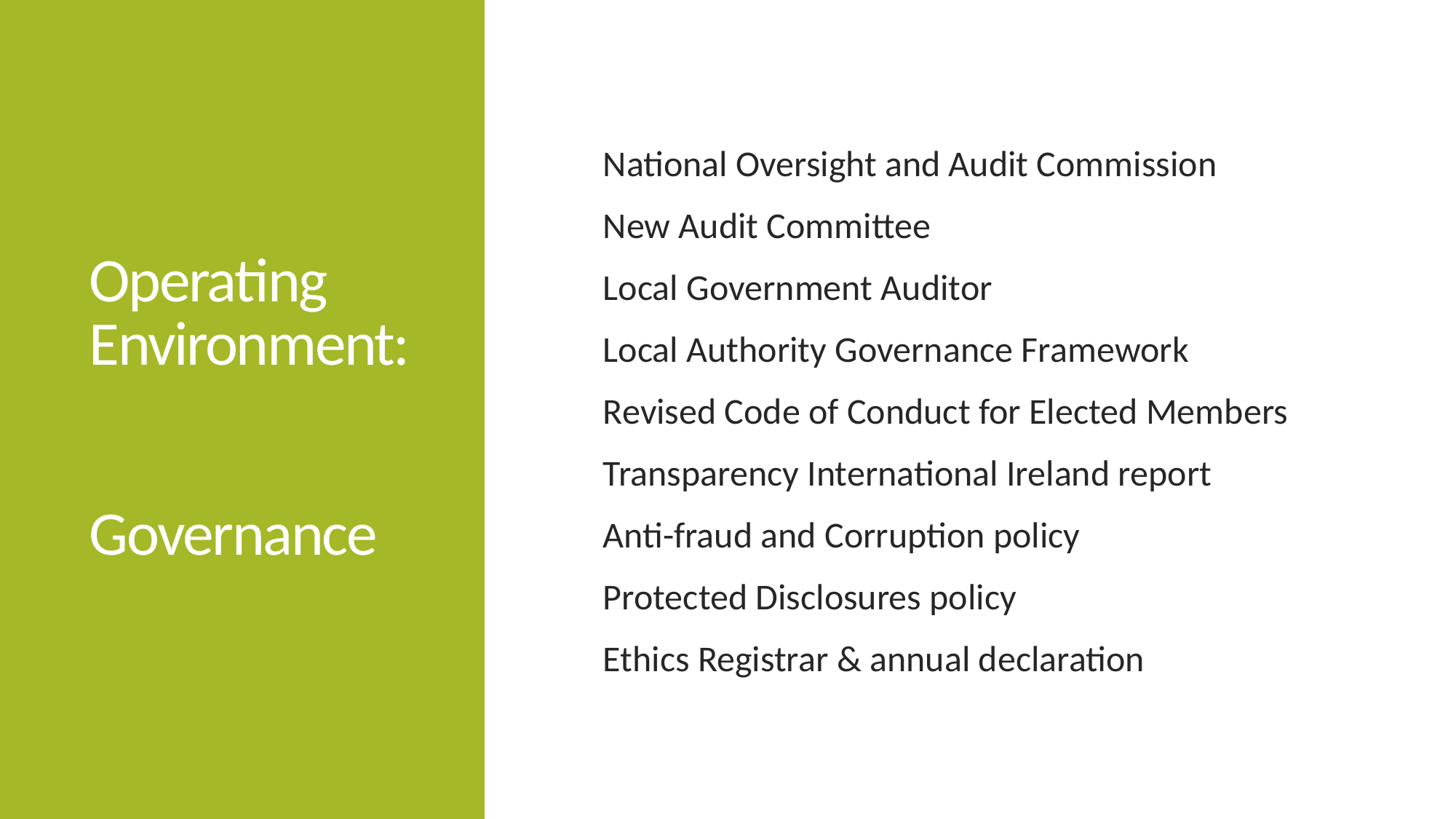

# Operating Environment: Governance
National Oversight and Audit Commission
New Audit Committee
Local Government Auditor
Local Authority Governance Framework
Revised Code of Conduct for Elected Members
Transparency International Ireland report
Anti-fraud and Corruption policy
Protected Disclosures policy
Ethics Registrar & annual declaration